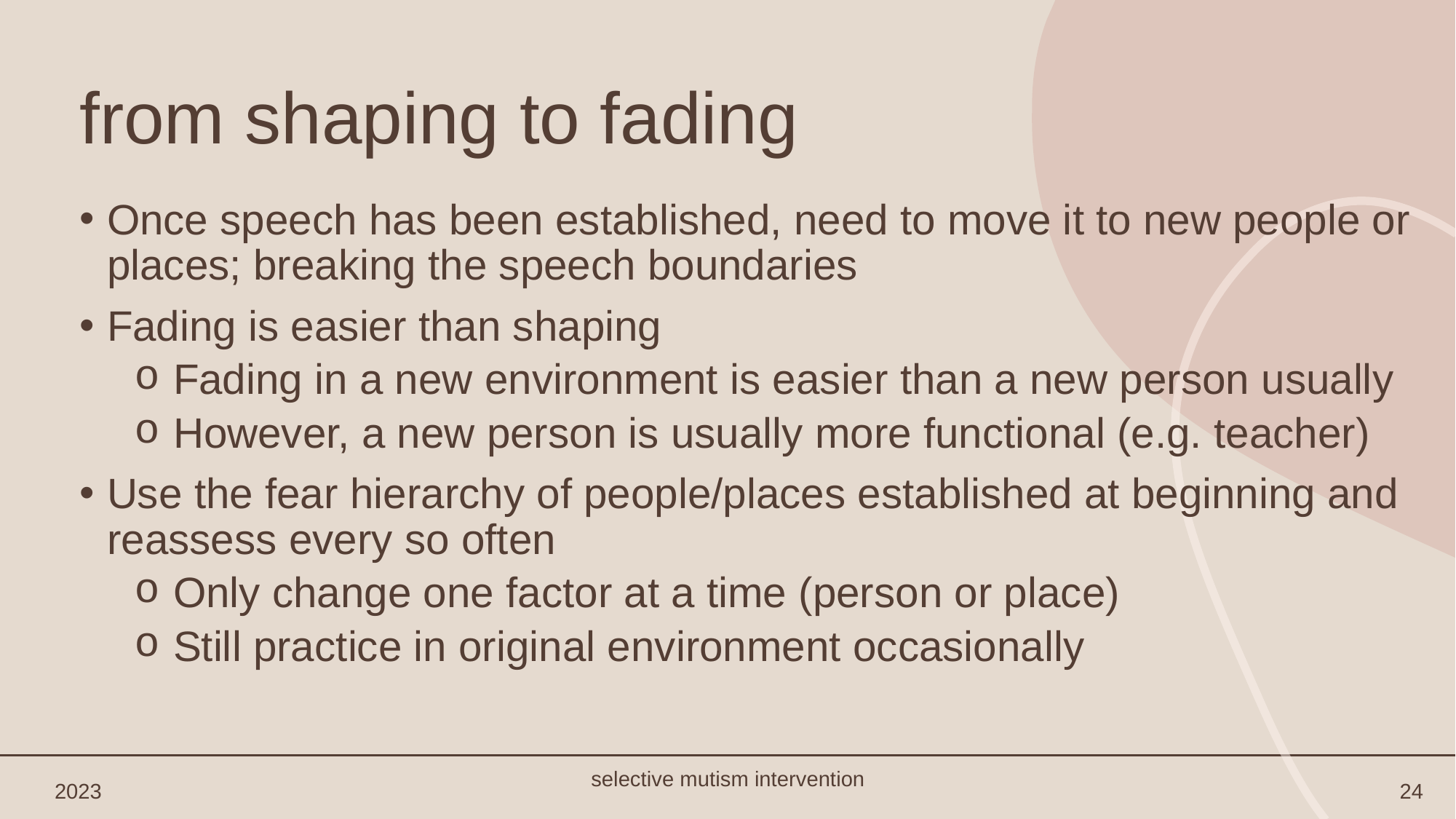

# from shaping to fading
Once speech has been established, need to move it to new people or places; breaking the speech boundaries
Fading is easier than shaping
 Fading in a new environment is easier than a new person usually
 However, a new person is usually more functional (e.g. teacher)
Use the fear hierarchy of people/places established at beginning and reassess every so often
 Only change one factor at a time (person or place)
 Still practice in original environment occasionally
2023
selective mutism intervention

24